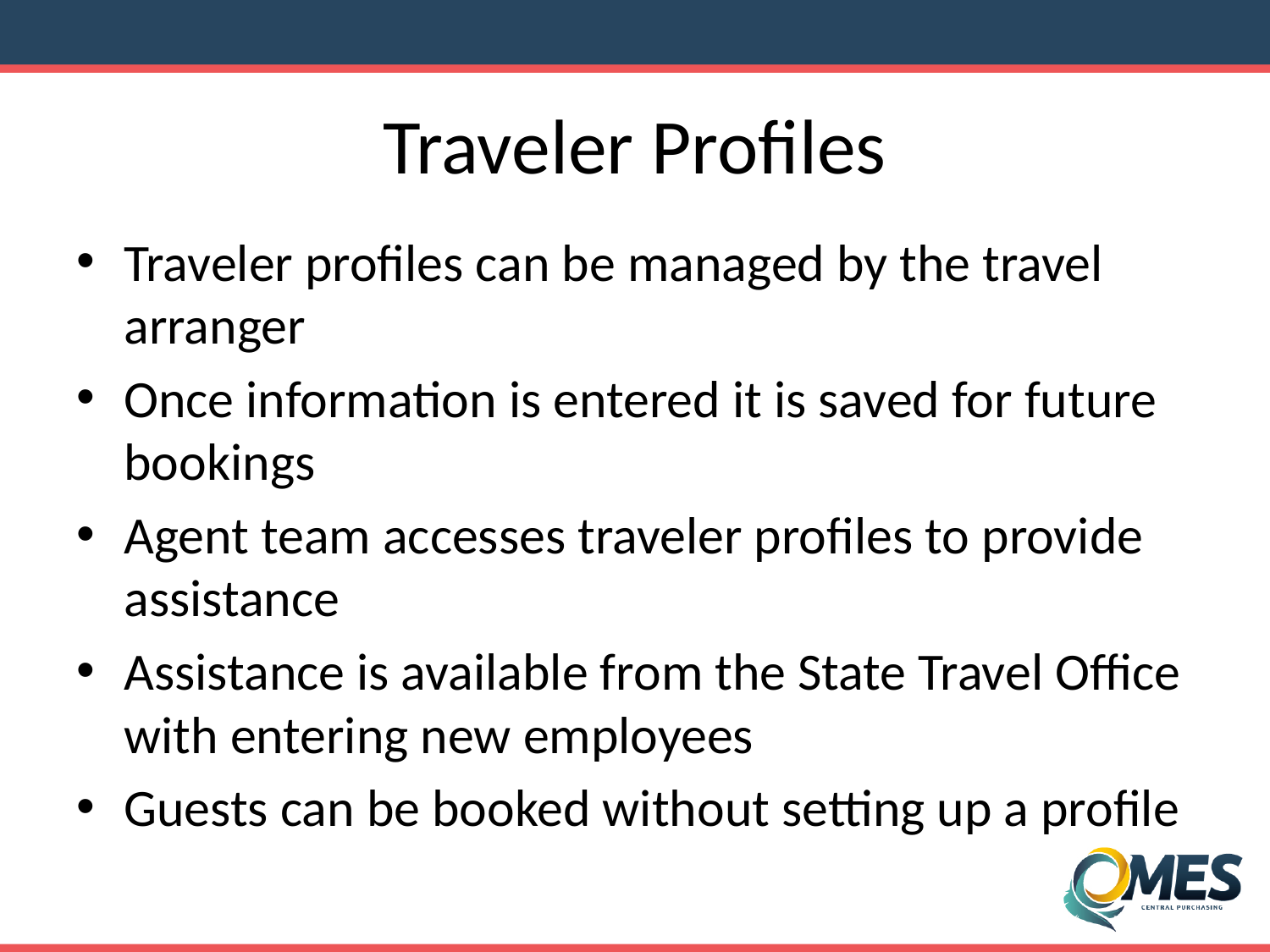

# Traveler Profiles
Traveler profiles can be managed by the travel arranger
Once information is entered it is saved for future bookings
Agent team accesses traveler profiles to provide assistance
Assistance is available from the State Travel Office with entering new employees
Guests can be booked without setting up a profile